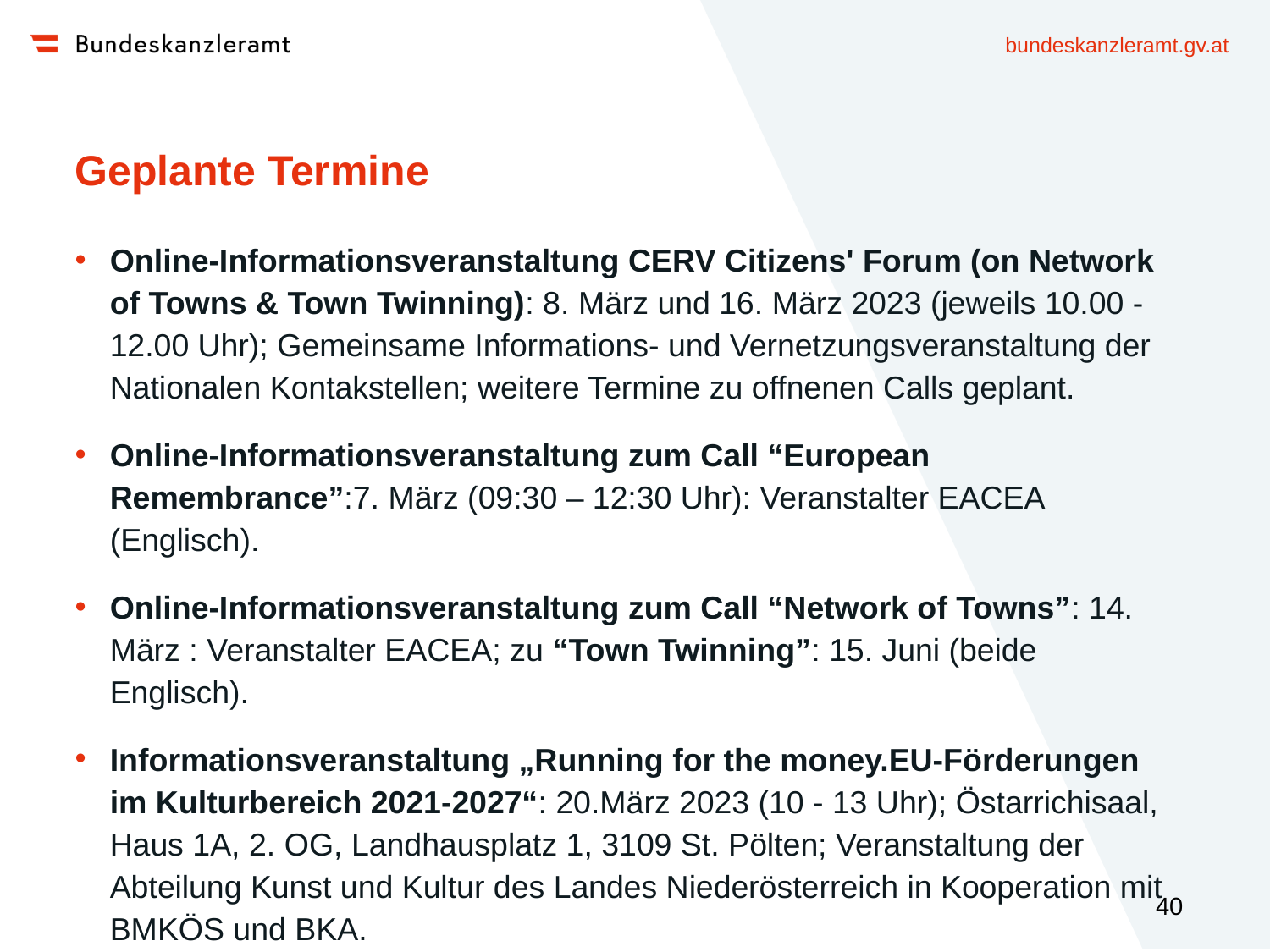

# Geplante Termine
Online-Informationsveranstaltung CERV Citizens' Forum (on Network of Towns & Town Twinning): 8. März und 16. März 2023 (jeweils 10.00 - 12.00 Uhr); Gemeinsame Informations- und Vernetzungsveranstaltung der Nationalen Kontakstellen; weitere Termine zu offnenen Calls geplant.
Online-Informationsveranstaltung zum Call “European Remembrance”:7. März (09:30 – 12:30 Uhr): Veranstalter EACEA (Englisch).
Online-Informationsveranstaltung zum Call “Network of Towns”: 14. März : Veranstalter EACEA; zu “Town Twinning”: 15. Juni (beide Englisch).
Informationsveranstaltung „Running for the money.EU-Förderungen im Kulturbereich 2021-2027“: 20.März 2023 (10 - 13 Uhr); Östarrichisaal, Haus 1A, 2. OG, Landhausplatz 1, 3109 St. Pölten; Veranstaltung der Abteilung Kunst und Kultur des Landes Niederösterreich in Kooperation mit BMKÖS und BKA.
Nähere Informationen zu bzw. aktuelle Termine unter: https://www.cerv.at/termine-und-news-/termine.html

40